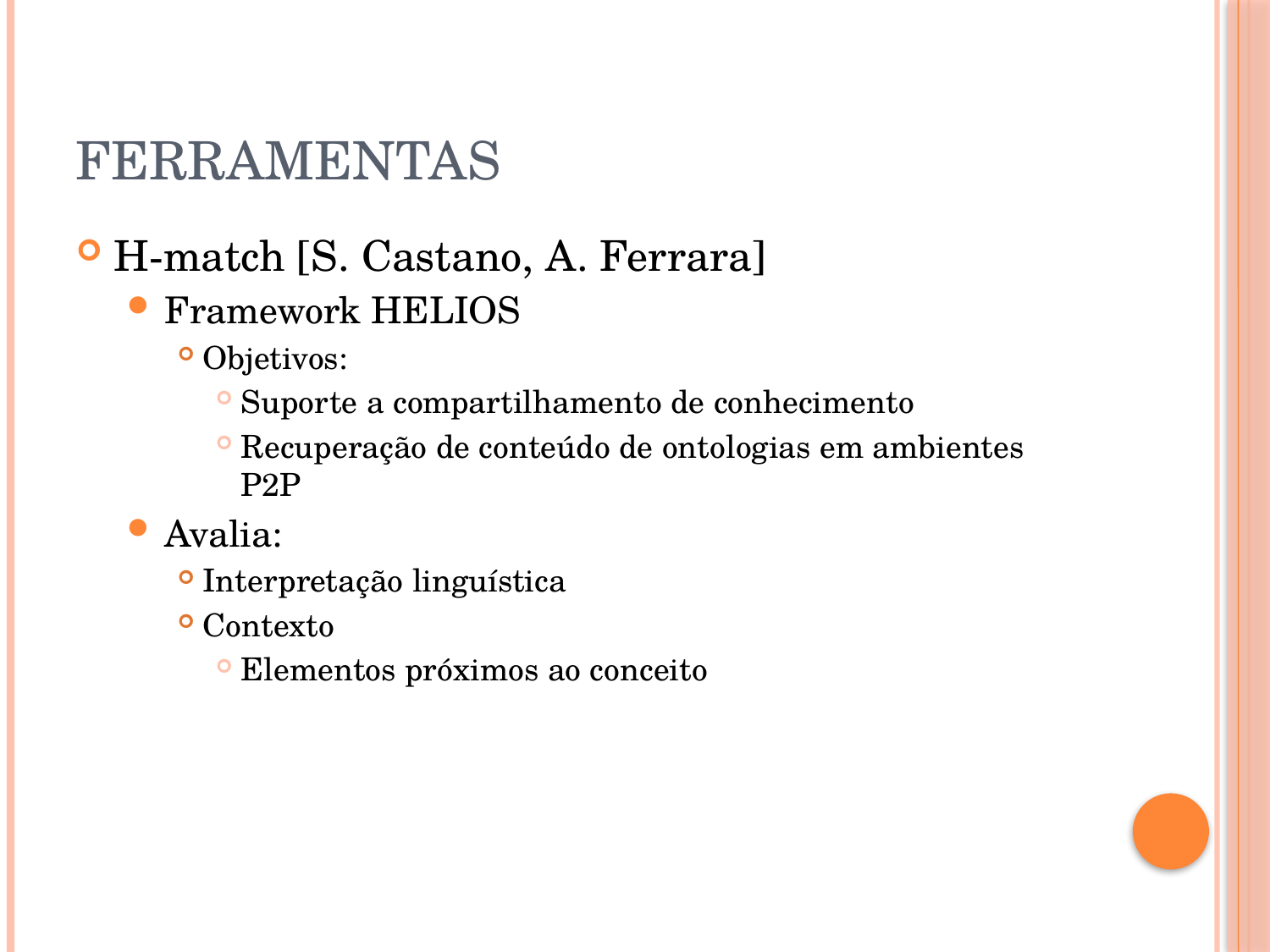

# Ferramentas
H-match [S. Castano, A. Ferrara]
Framework HELIOS
Objetivos:
Suporte a compartilhamento de conhecimento
Recuperação de conteúdo de ontologias em ambientes P2P
Avalia:
Interpretação linguística
Contexto
Elementos próximos ao conceito